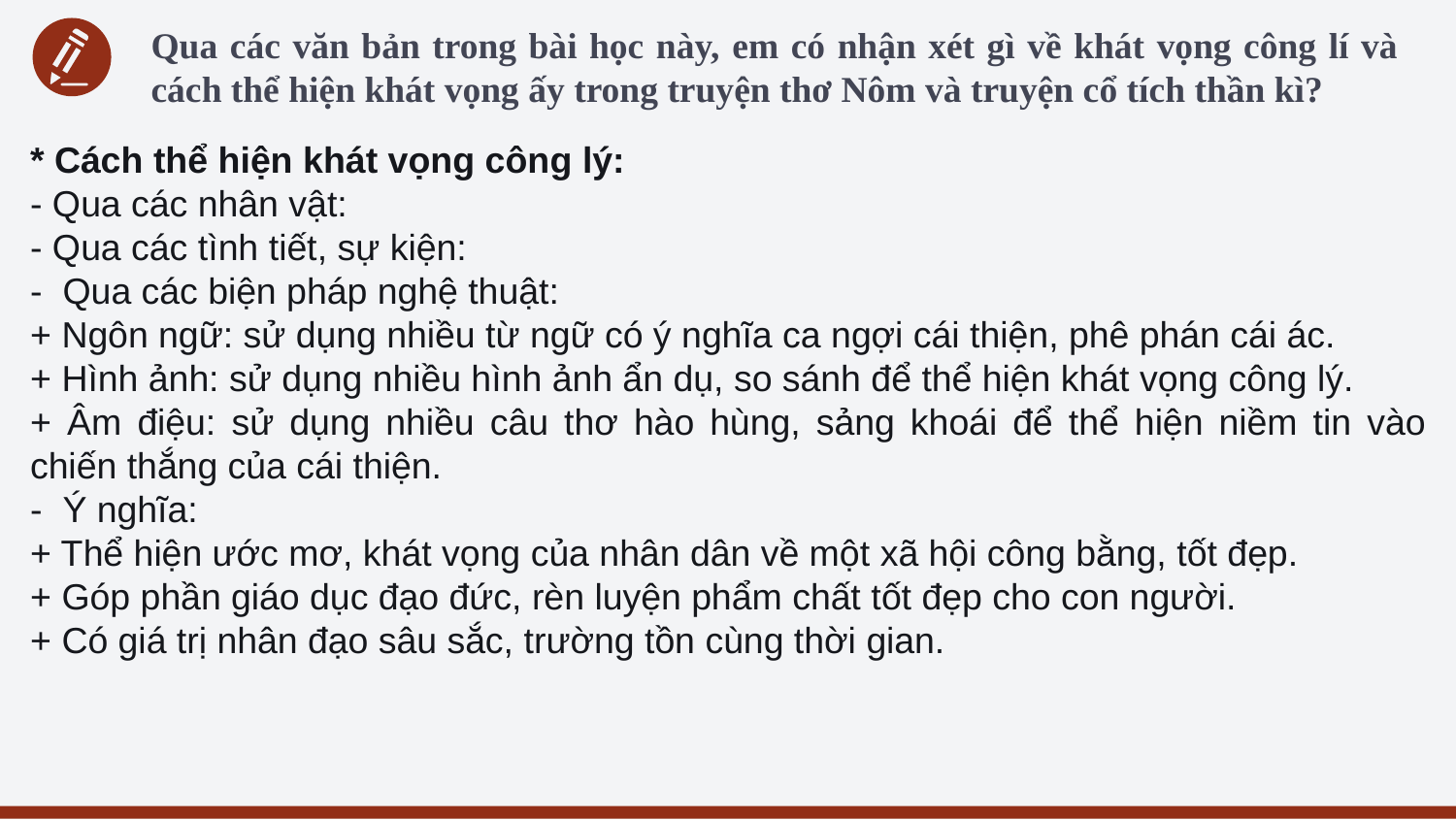

Qua các văn bản trong bài học này, em có nhận xét gì về khát vọng công lí và cách thể hiện khát vọng ấy trong truyện thơ Nôm và truyện cổ tích thần kì?

* Cách thể hiện khát vọng công lý:
- Qua các nhân vật:
- Qua các tình tiết, sự kiện:
-  Qua các biện pháp nghệ thuật:
+ Ngôn ngữ: sử dụng nhiều từ ngữ có ý nghĩa ca ngợi cái thiện, phê phán cái ác.
+ Hình ảnh: sử dụng nhiều hình ảnh ẩn dụ, so sánh để thể hiện khát vọng công lý.
+ Âm điệu: sử dụng nhiều câu thơ hào hùng, sảng khoái để thể hiện niềm tin vào chiến thắng của cái thiện.
-  Ý nghĩa:
+ Thể hiện ước mơ, khát vọng của nhân dân về một xã hội công bằng, tốt đẹp.
+ Góp phần giáo dục đạo đức, rèn luyện phẩm chất tốt đẹp cho con người.
+ Có giá trị nhân đạo sâu sắc, trường tồn cùng thời gian.